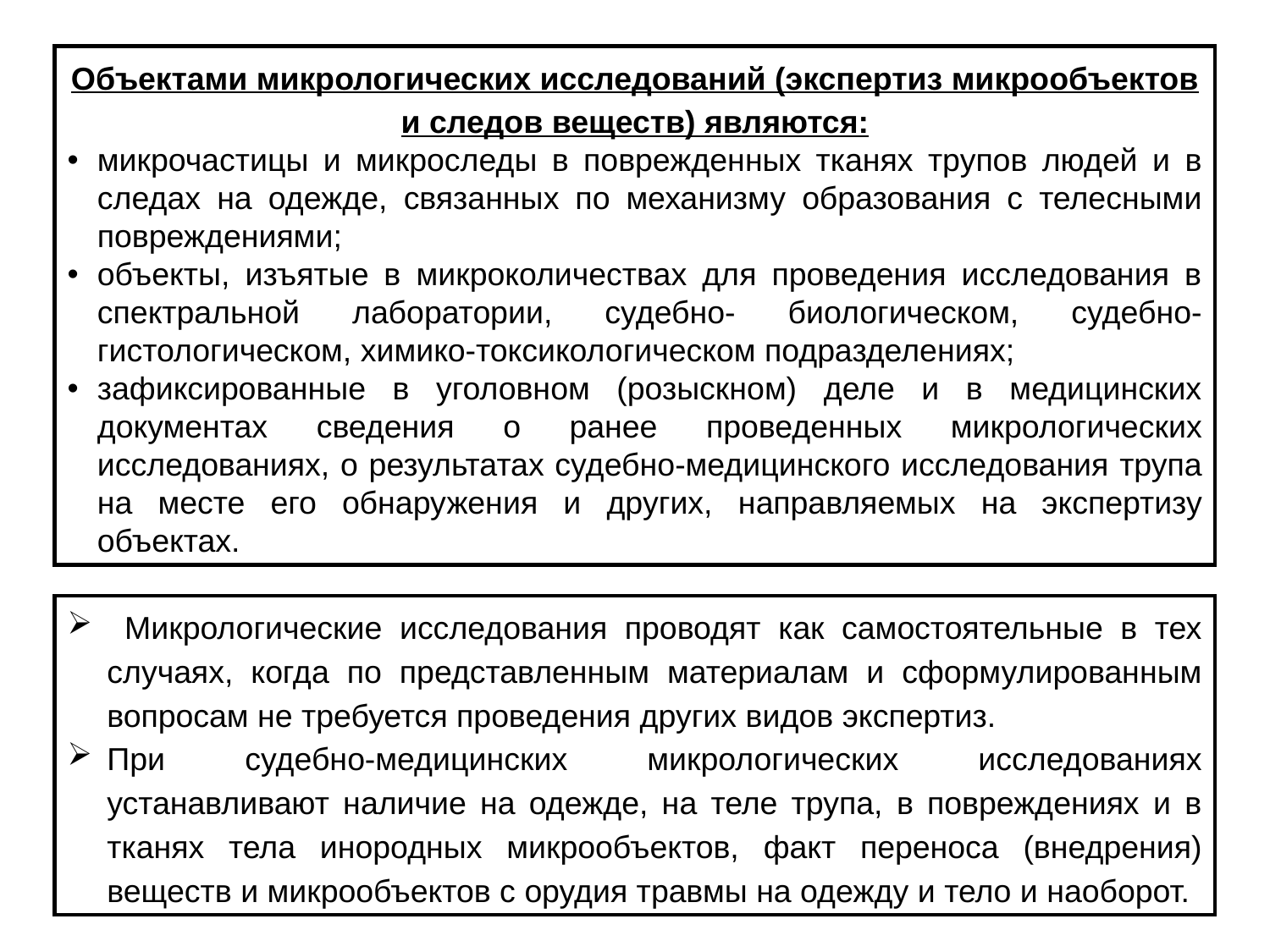

Объектами микрологических исследований (экспертиз микрообъектов и следов веществ) являются:
микрочастицы и микроследы в поврежденных тканях трупов людей и в следах на одежде, связанных по механизму образования с телесными повреждениями;
объекты, изъятые в микроколичествах для проведения исследования в спектральной лаборатории, судебно- биологическом, судебно-гистологическом, химико-токсикологическом подразделениях;
зафиксированные в уголовном (розыскном) деле и в медицинских документах сведения о ранее проведенных микрологических исследованиях, о результатах судебно-медицинского исследования трупа на месте его обнаружения и других, направляемых на экспертизу объектах.
 Микрологические исследования проводят как самостоятельные в тех случаях, когда по представленным материалам и сформулированным вопросам не требуется проведения других видов экспертиз.
При судебно-медицинских микрологических исследованиях устанавливают наличие на одежде, на теле трупа, в повреждениях и в тканях тела инородных микрообъектов, факт переноса (внедрения) веществ и микрообъектов с орудия травмы на одежду и тело и наоборот.